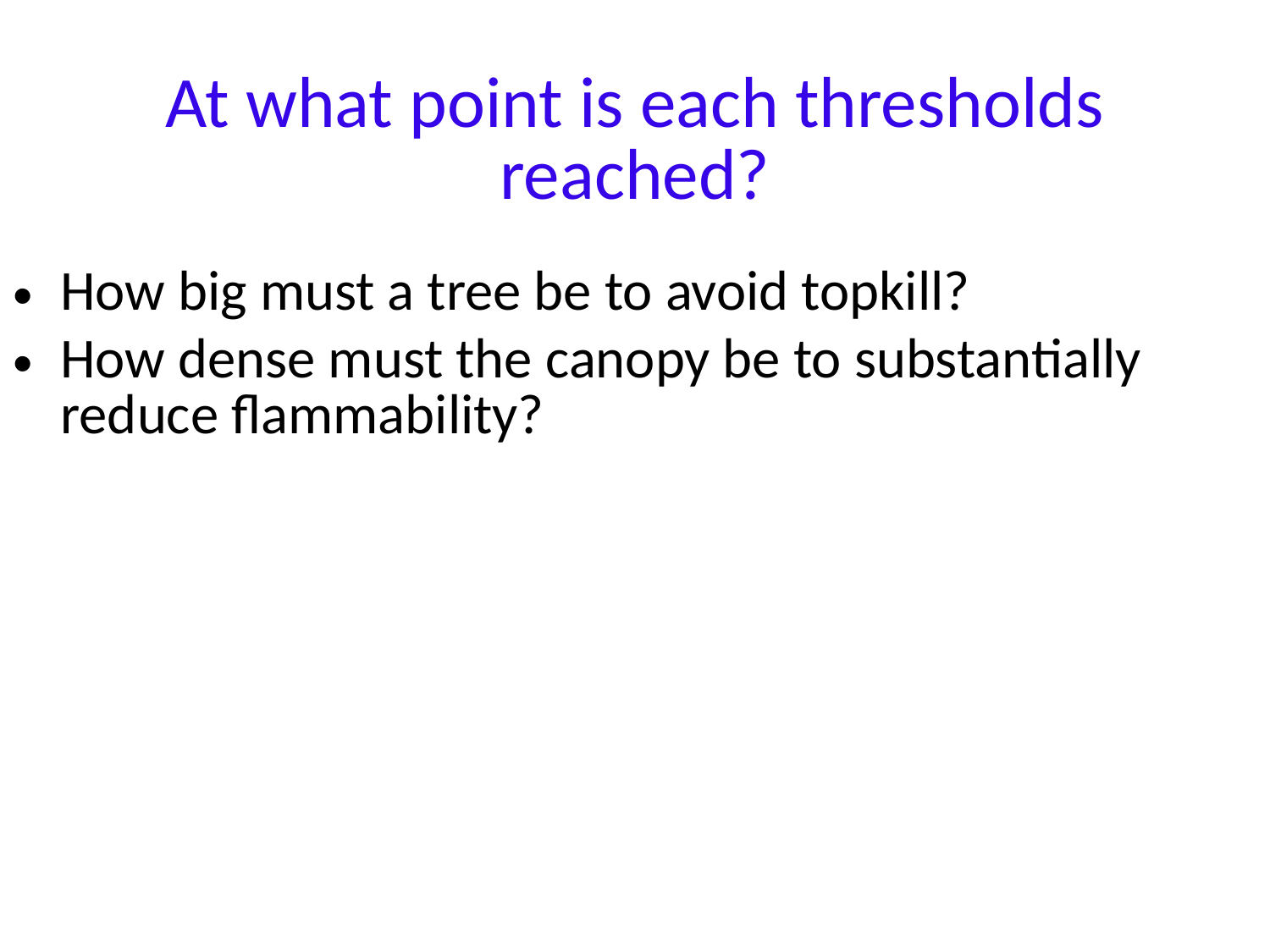

# At what point is each thresholds reached?
How big must a tree be to avoid topkill?
How dense must the canopy be to substantially reduce flammability?